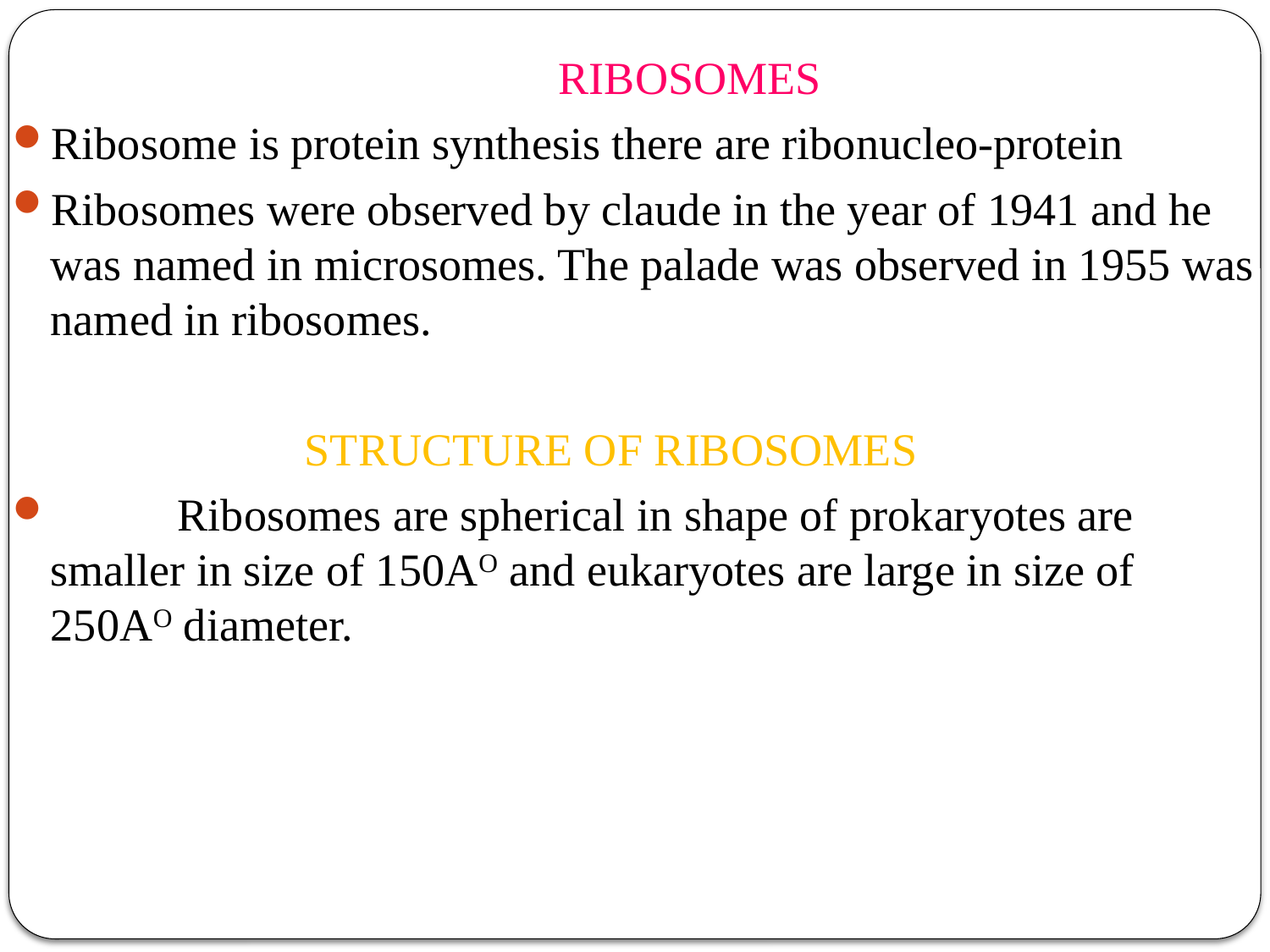

RIBOSOMES
Ribosome is protein synthesis there are ribonucleo-protein
Ribosomes were observed by claude in the year of 1941 and he was named in microsomes. The palade was observed in 1955 was named in ribosomes.

			STRUCTURE OF RIBOSOMES
	Ribosomes are spherical in shape of prokaryotes are smaller in size of 150AO and eukaryotes are large in size of 250AO diameter.